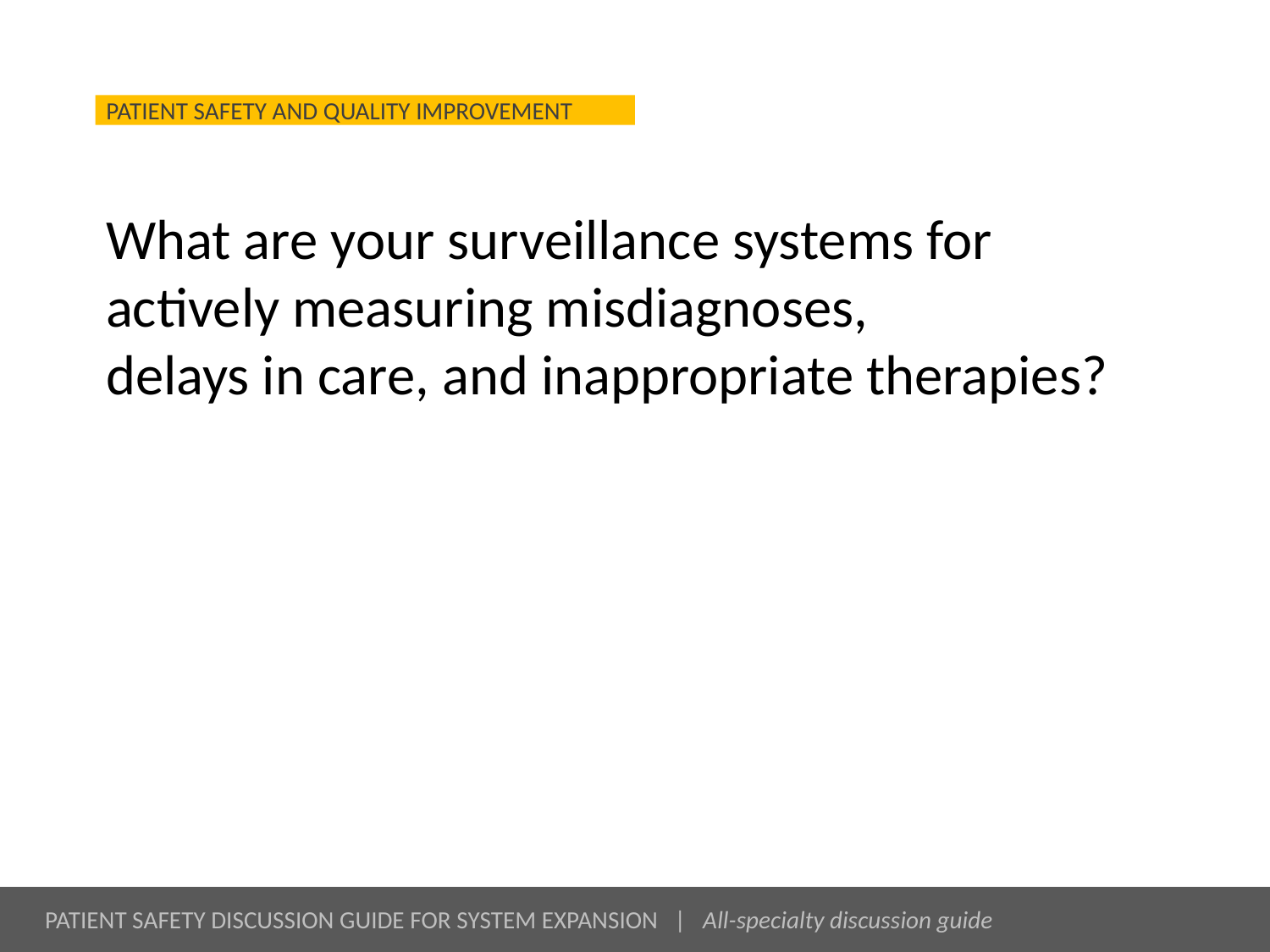

# What are your surveillance systems for actively measuring misdiagnoses, delays in care, and inappropriate therapies?